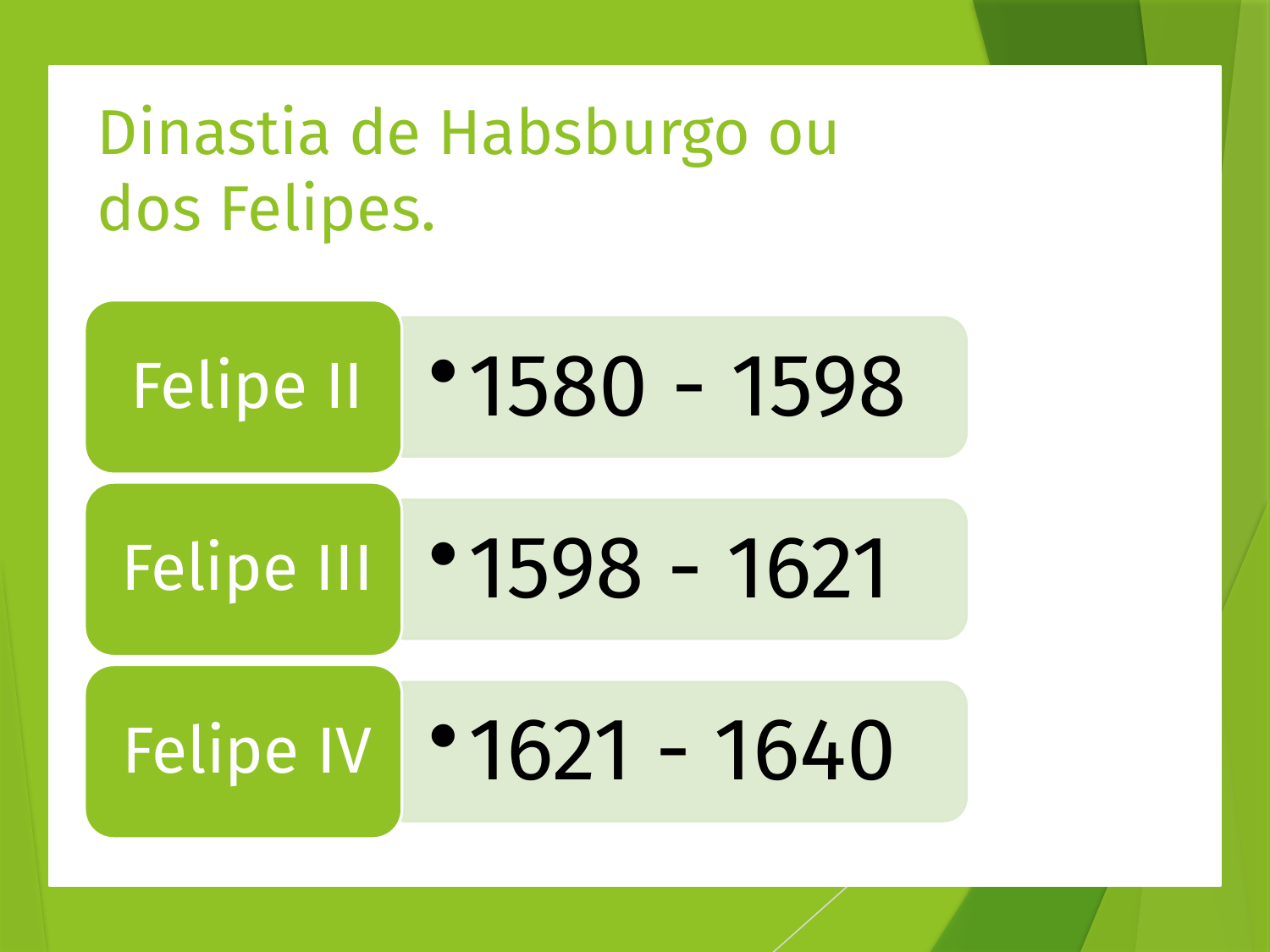

# Dinastia de Habsburgo ou dos Felipes.
1580 - 1598
Felipe II
1598 - 1621
Felipe III
1621 - 1640
Felipe IV